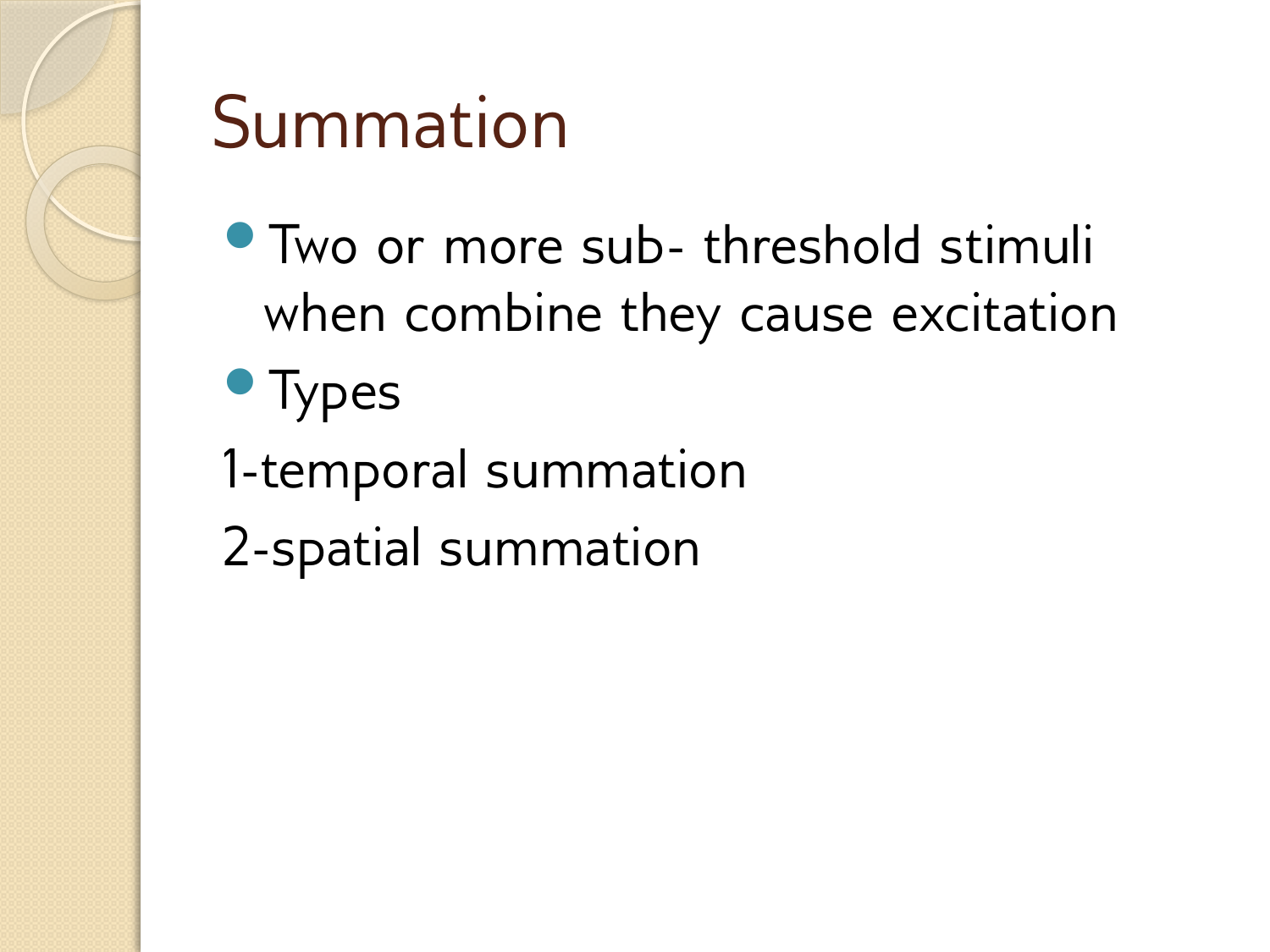

# Summation
Two or more sub- threshold stimuli when combine they cause excitation
Types
1-temporal summation
2-spatial summation